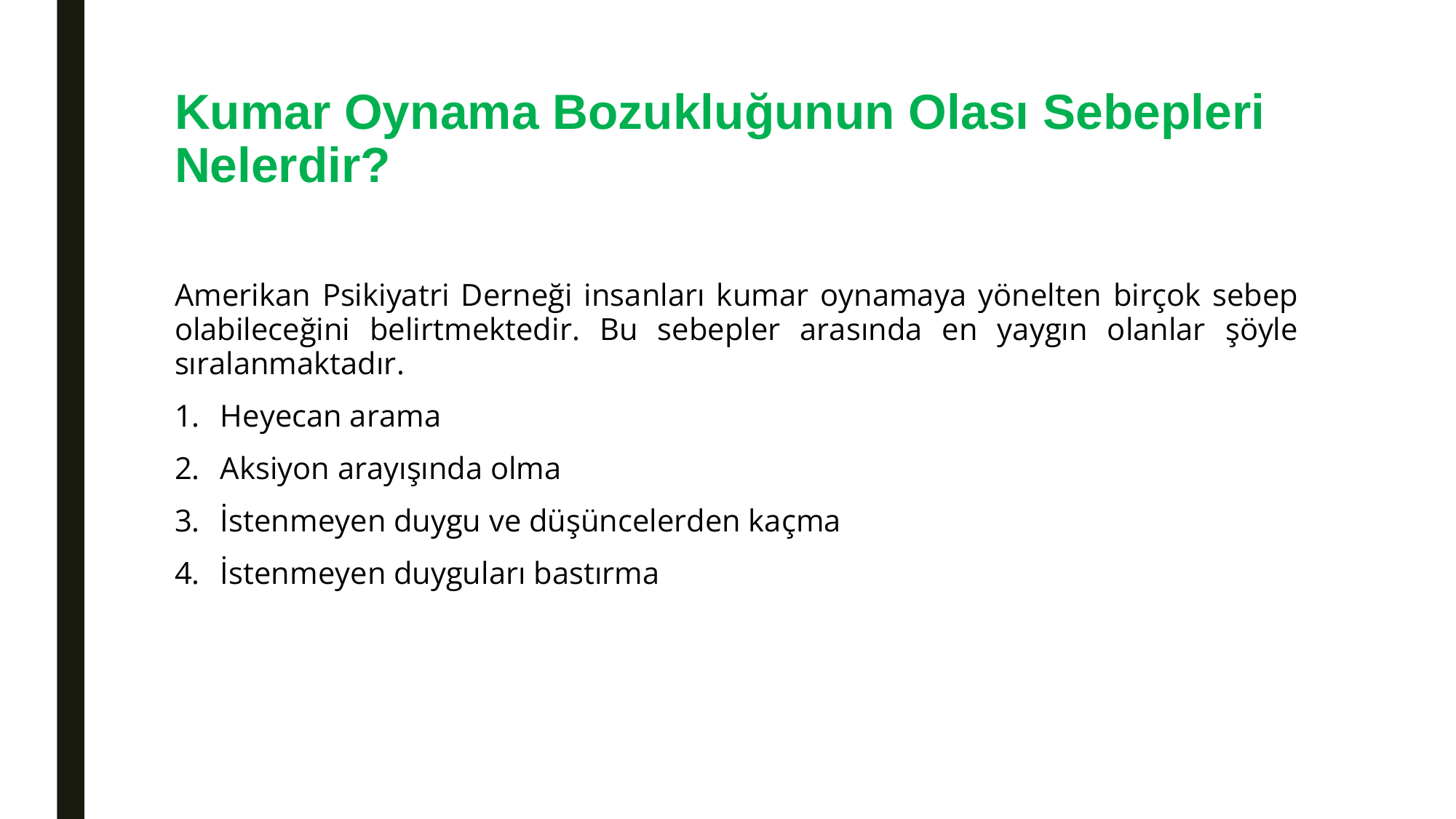

# Kumar Oynama Bozukluğunun Olası Sebepleri Nelerdir?
Amerikan Psikiyatri Derneği insanları kumar oynamaya yönelten birçok sebep olabileceğini belirtmektedir. Bu sebepler arasında en yaygın olanlar şöyle sıralanmaktadır.
Heyecan arama
Aksiyon arayışında olma
İstenmeyen duygu ve düşüncelerden kaçma
İstenmeyen duyguları bastırma